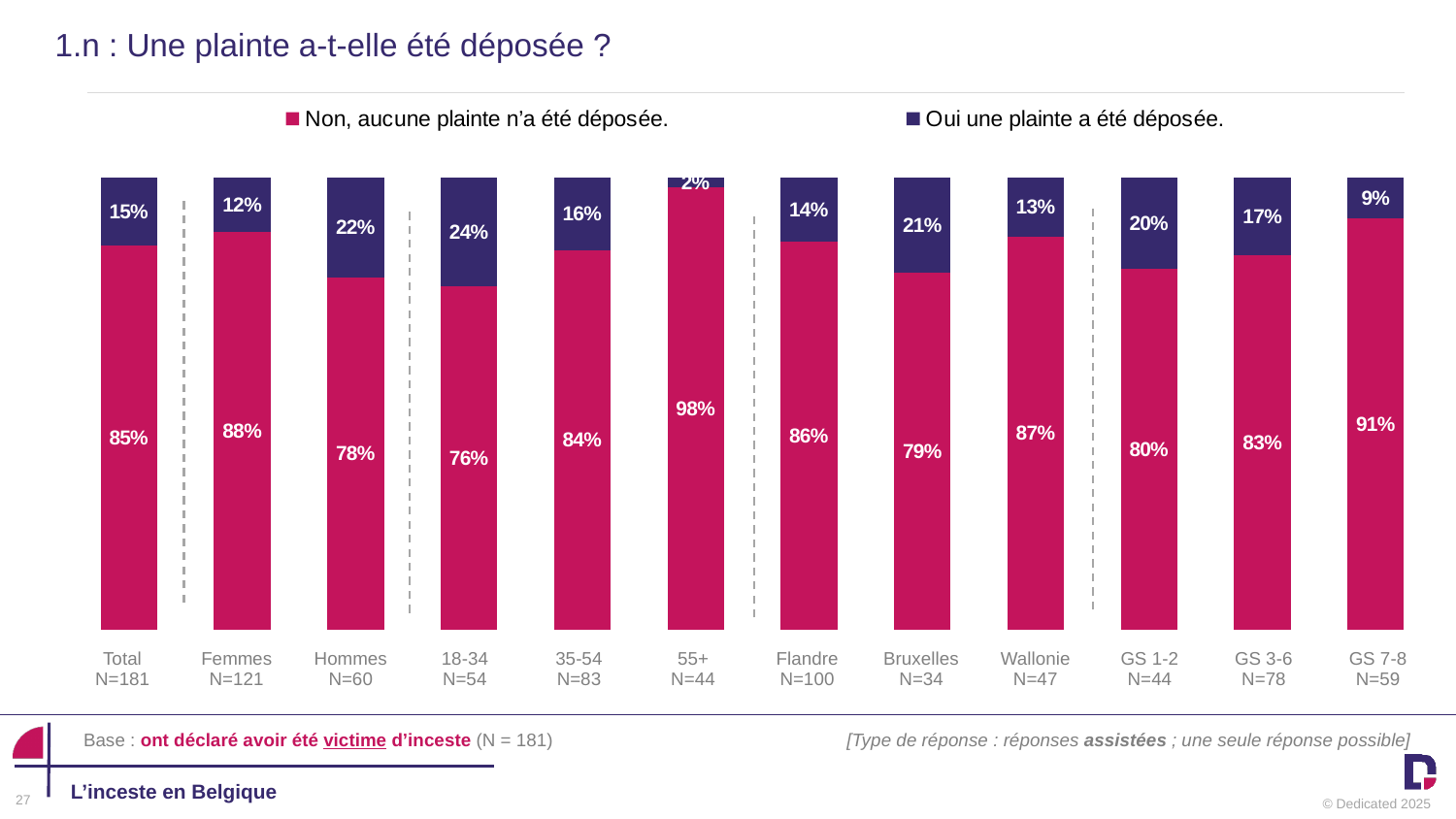

1.n : Une plainte a-t-elle été déposée ?

### Chart

| Category | Non, aucune plainte n’a été déposée. | Oui une plainte a été déposée. |
|---|---|---|
| Total | 0.85 | 0.15 |
| Femme | 0.88 | 0.12 |
| Homme | 0.78 | 0.22 |
| 18-34 | 0.76 | 0.24 |
| 35-54 | 0.84 | 0.16 |
| 55+ | 0.98 | 0.02 |
| Flandre | 0.86 | 0.14 |
| BXL | 0.79 | 0.21 |
| Wallonie | 0.87 | 0.13 |
| GS+ | 0.8 | 0.2 |
| GS+- | 0.83 | 0.17 |
| GS- | 0.91 | 0.09 |
| Total N=181 | Femmes N=121 | Hommes N=60 | 18-34 N=54 | 35-54 N=83 | 55+ N=44 | Flandre N=100 | Bruxelles N=34 | Wallonie N=47 | GS 1-2 N=44 | GS 3-6 N=78 | GS 7-8 N=59 |
| --- | --- | --- | --- | --- | --- | --- | --- | --- | --- | --- | --- |
Base : ont déclaré avoir été victime d’inceste (N = 181)
[Type de réponse : réponses assistées ; une seule réponse possible]
L’inceste en Belgique